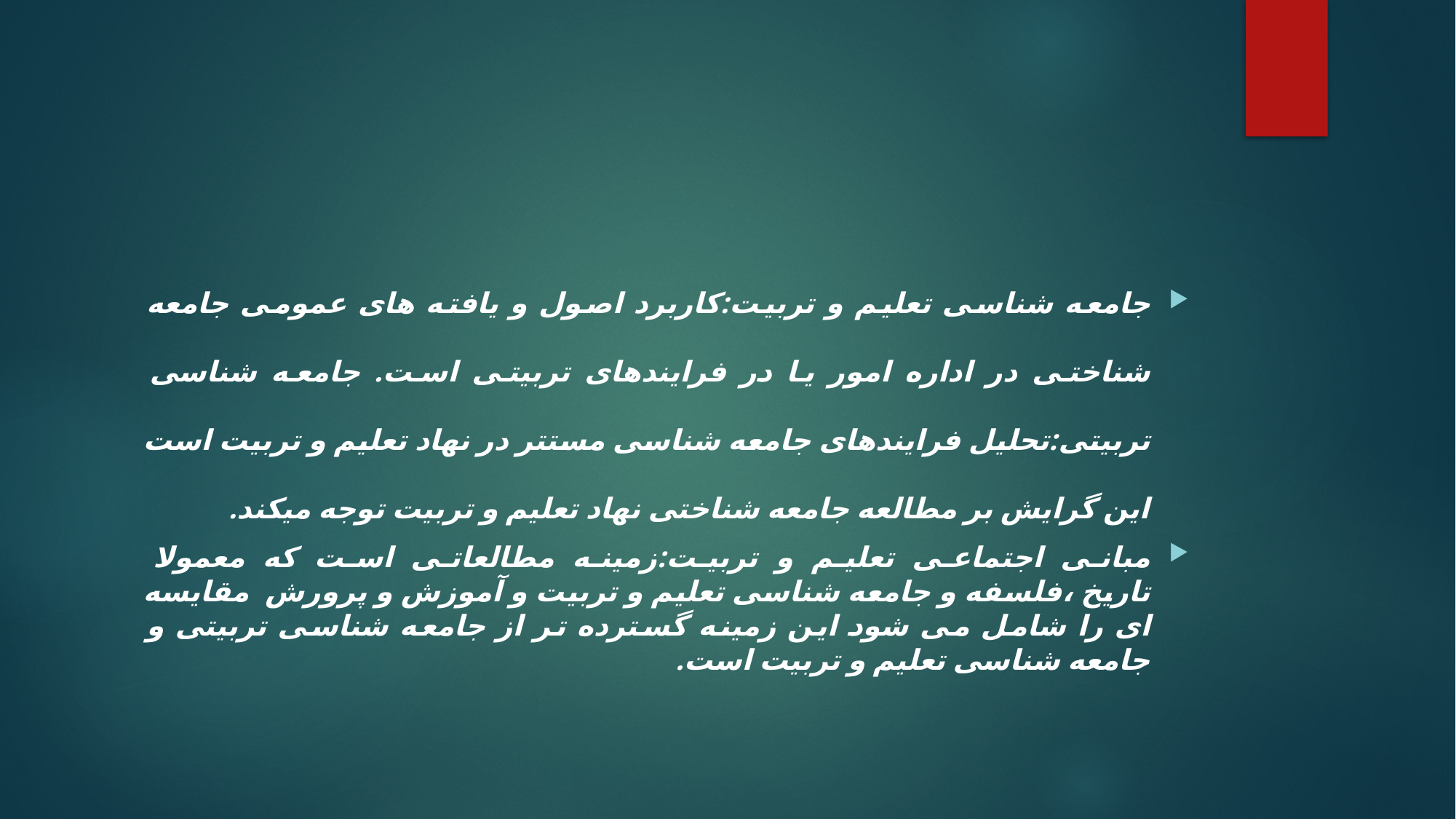

جامعه شناسی تعلیم و تربیت:کاربرد اصول و یافته های عمومی جامعه شناختی در اداره امور یا در فرایندهای تربیتی است. جامعه شناسی تربیتی:تحلیل فرایندهای جامعه شناسی مستتر در نهاد تعلیم و تربیت است این گرایش بر مطالعه جامعه شناختی نهاد تعلیم و تربیت توجه میکند.
مبانی اجتماعی تعلیم و تربیت:زمینه مطالعاتی است که معمولا تاریخ ،فلسفه و جامعه شناسی تعلیم و تربیت و آموزش و پرورش  مقایسه ای را شامل می شود این زمینه گسترده تر از جامعه شناسی تربیتی و جامعه شناسی تعلیم و تربیت است.